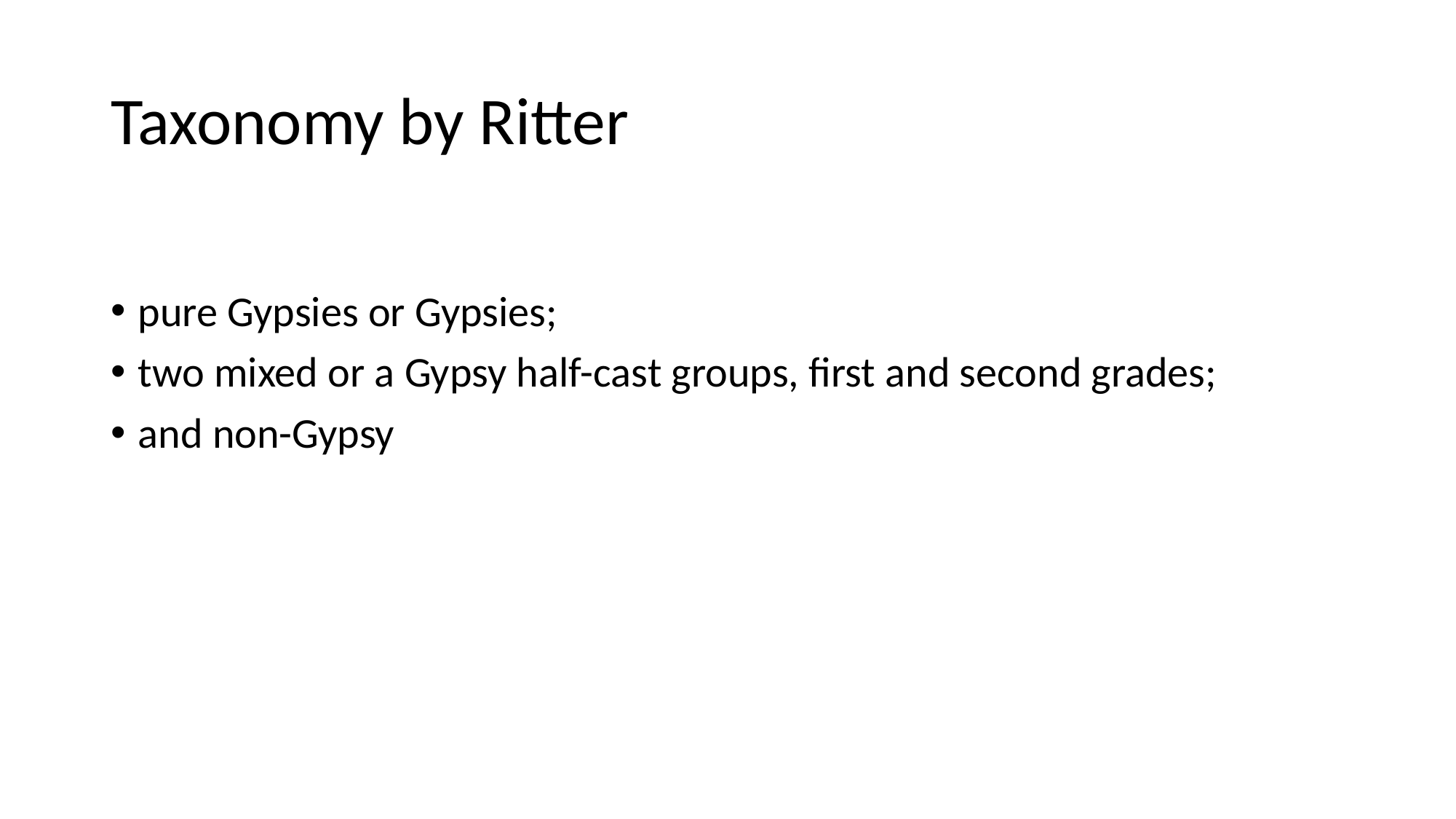

# Taxonomy by Ritter

pure Gypsies or Gypsies;
two mixed or a Gypsy half-cast groups, first and second grades;
and non-Gypsy